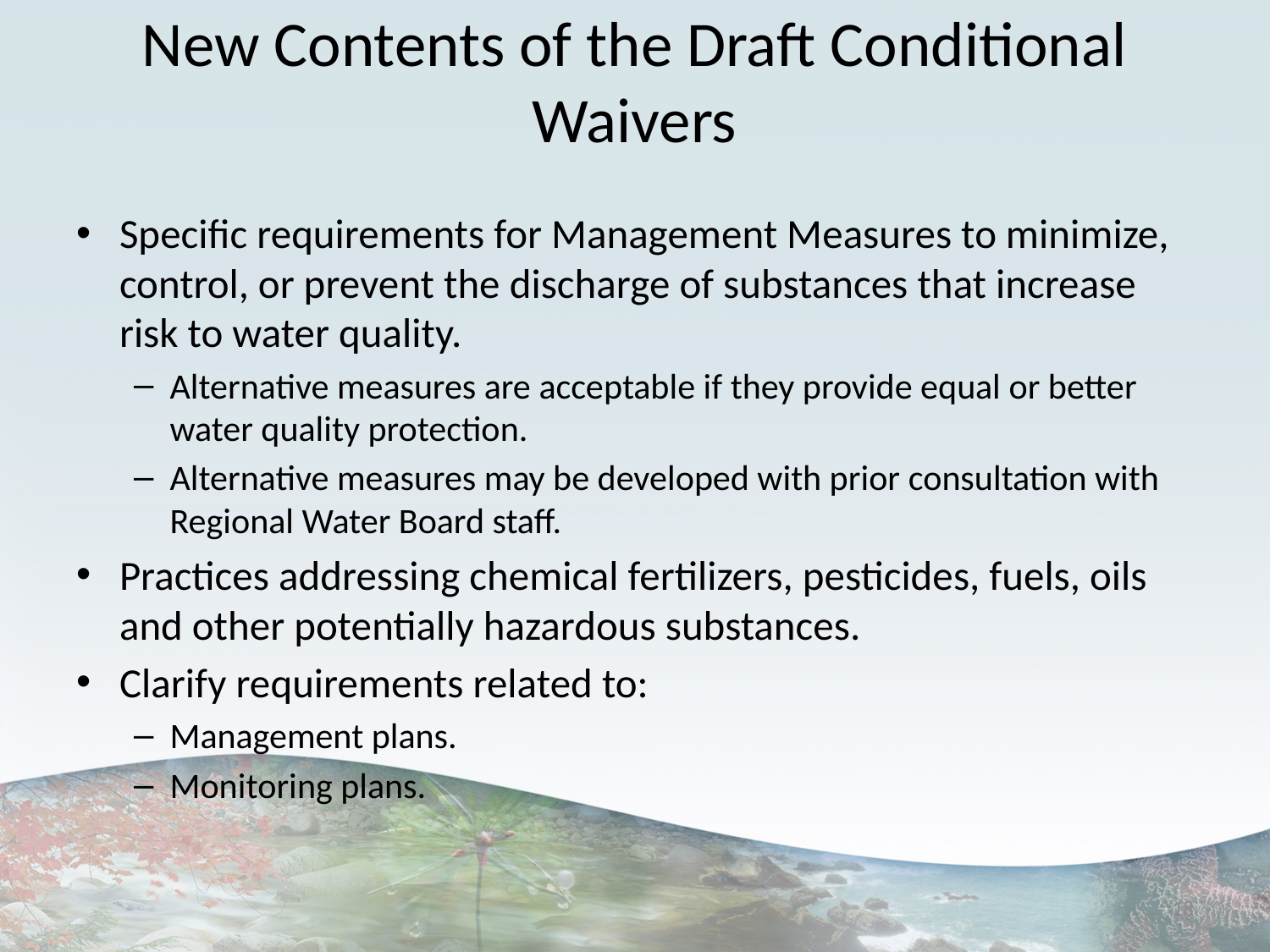

# New Contents of the Draft Conditional Waivers
Specific requirements for Management Measures to minimize, control, or prevent the discharge of substances that increase risk to water quality.
Alternative measures are acceptable if they provide equal or better water quality protection.
Alternative measures may be developed with prior consultation with Regional Water Board staff.
Practices addressing chemical fertilizers, pesticides, fuels, oils and other potentially hazardous substances.
Clarify requirements related to:
Management plans.
Monitoring plans.

18